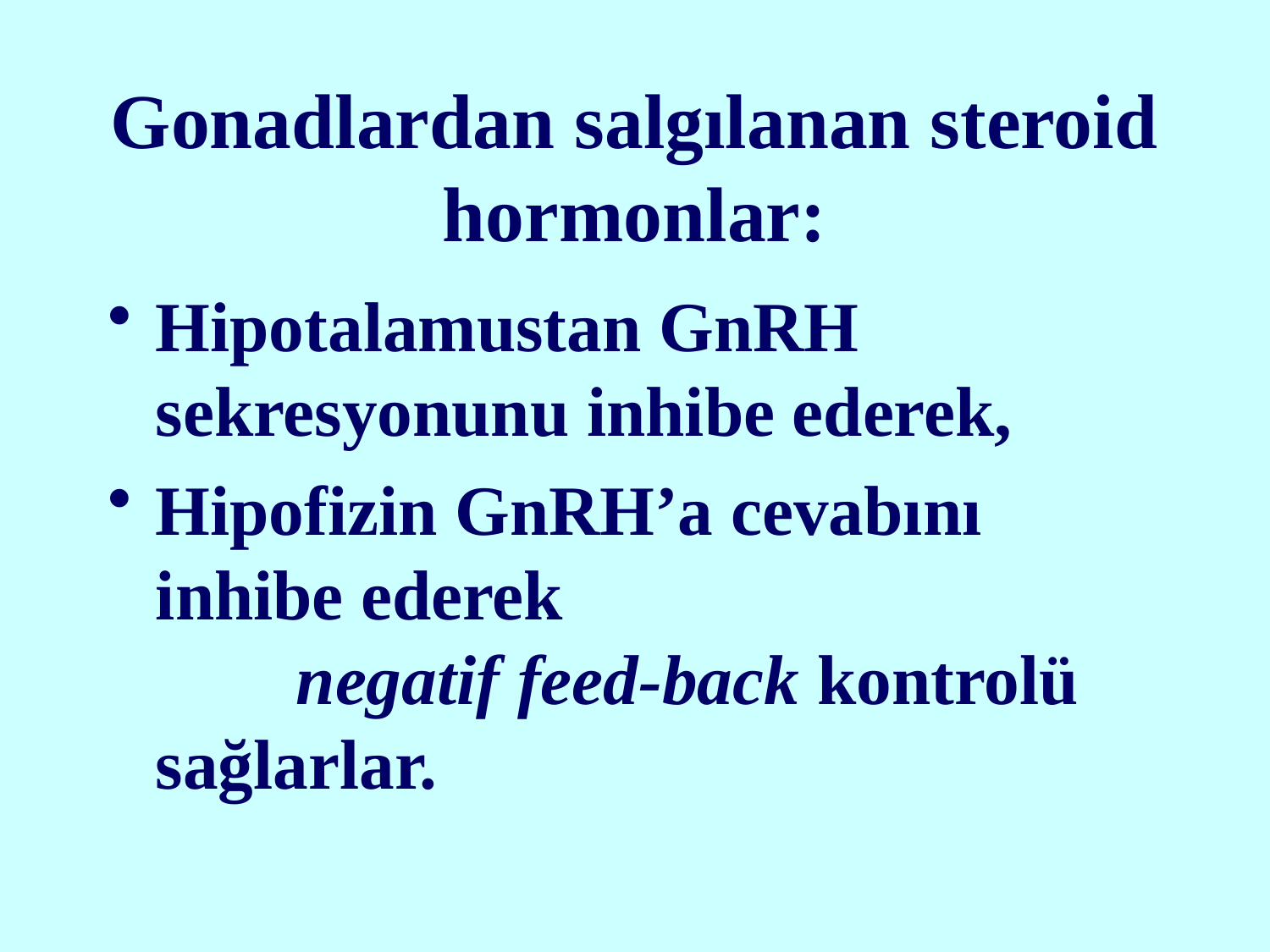

# Gonadlardan salgılanan steroid hormonlar:
Hipotalamustan GnRH sekresyonunu inhibe ederek,
Hipofizin GnRH’a cevabını inhibe ederek                                           negatif feed-back kontrolü sağlarlar.